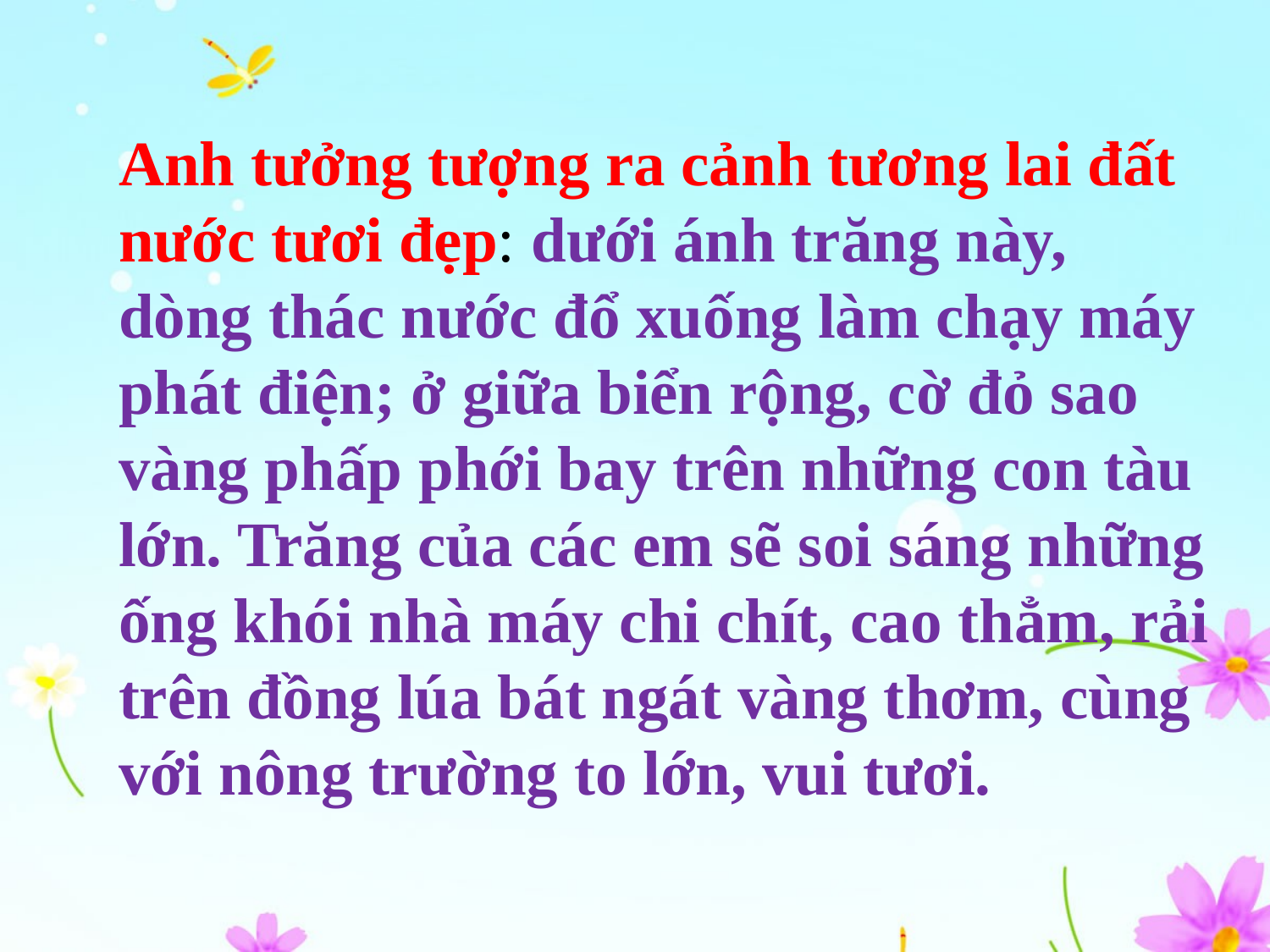

Anh tưởng tượng ra cảnh tương lai đất nước tươi đẹp: dưới ánh trăng này, dòng thác nước đổ xuống làm chạy máy phát điện; ở giữa biển rộng, cờ đỏ sao vàng phấp phới bay trên những con tàu lớn. Trăng của các em sẽ soi sáng những ống khói nhà máy chi chít, cao thẳm, rải trên đồng lúa bát ngát vàng thơm, cùng với nông trường to lớn, vui tươi.